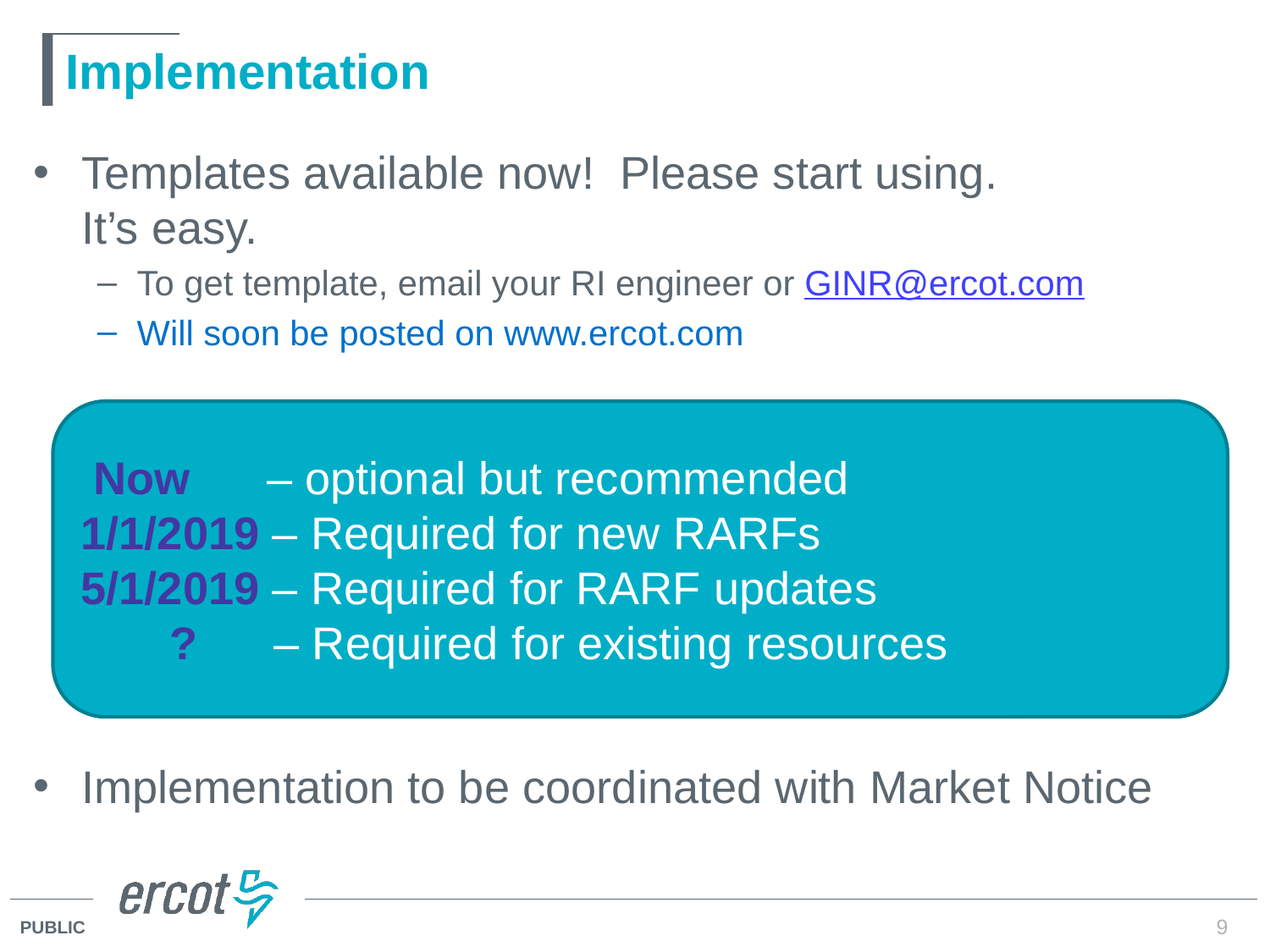

# Implementation
Templates available now!  Please start using.
It’s easy.
To get template, email your RI engineer or GINR@ercot.com
Will soon be posted on www.ercot.com

Implementation to be coordinated with Market Notice
 Now      – optional but recommended
1/1/2019 – Required for new RARFs
5/1/2019 – Required for RARF updates
       ?      – Required for existing resources
9